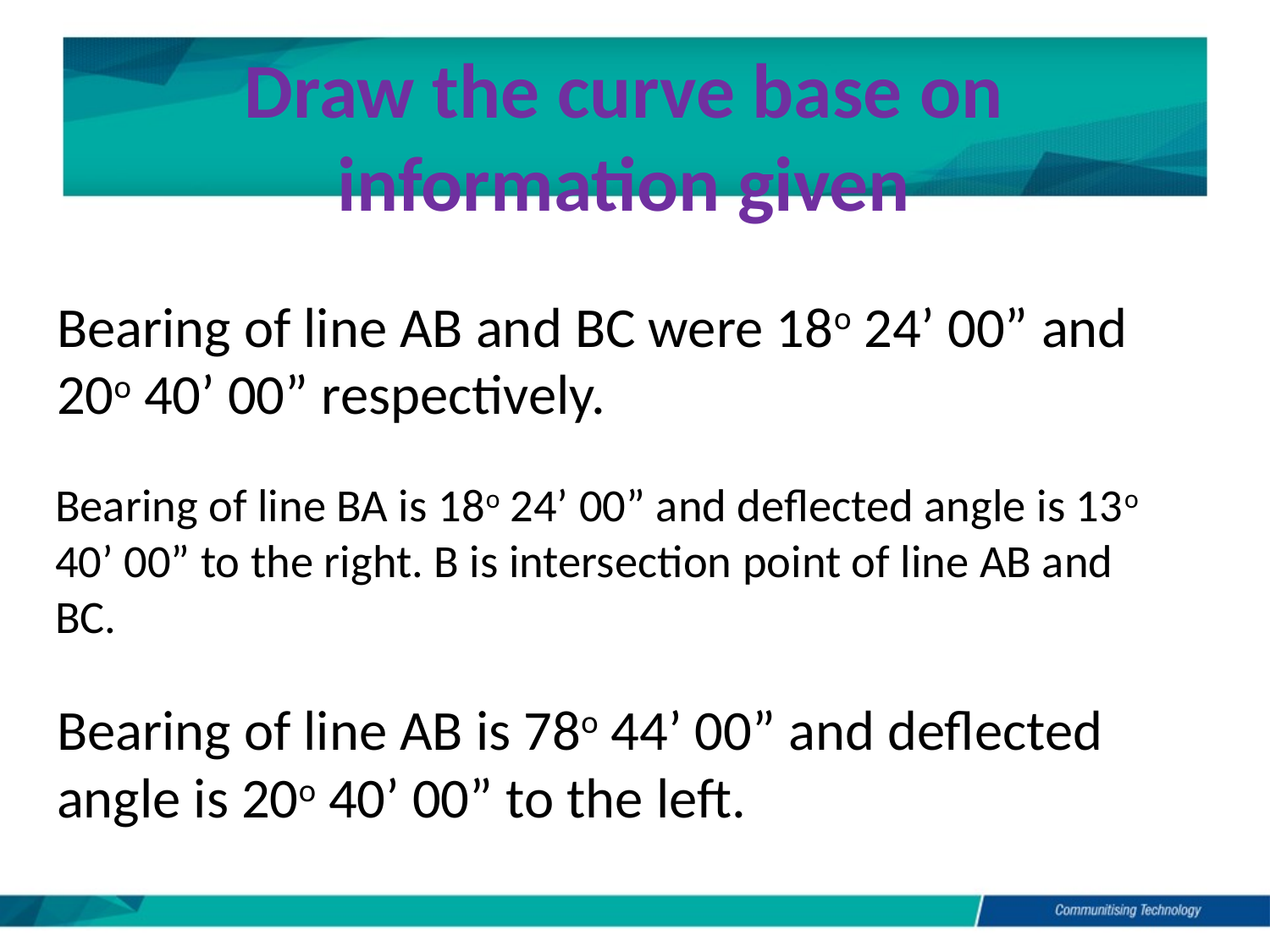

# Draw the curve base on information given
Bearing of line AB and BC were 18o 24’ 00” and 20o 40’ 00” respectively.
Bearing of line BA is 18o 24’ 00” and deflected angle is 13o 40’ 00” to the right. B is intersection point of line AB and BC.
Bearing of line AB is 78o 44’ 00” and deflected angle is 20o 40’ 00” to the left.